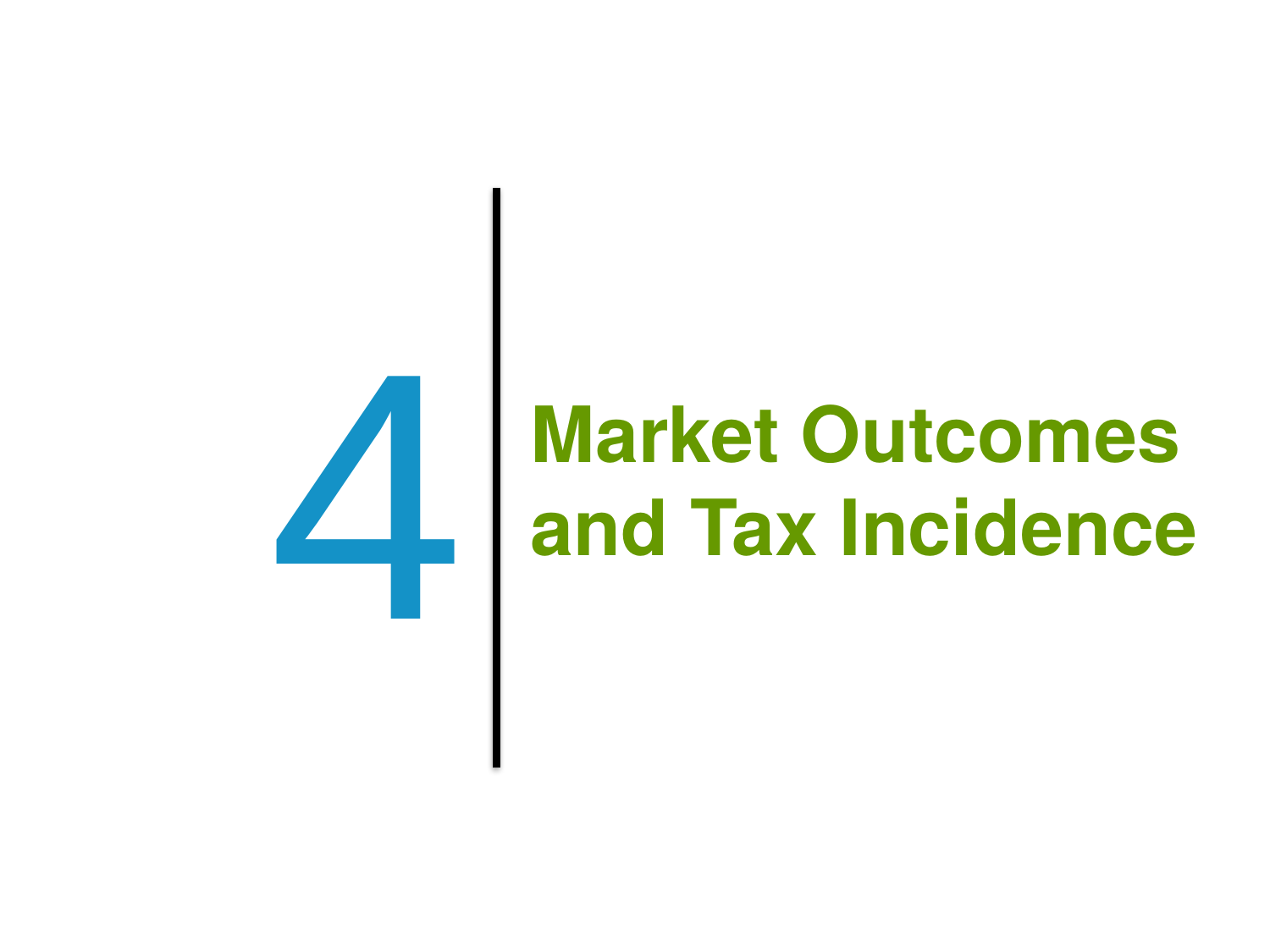

4
# Market Outcomes and Tax Incidence